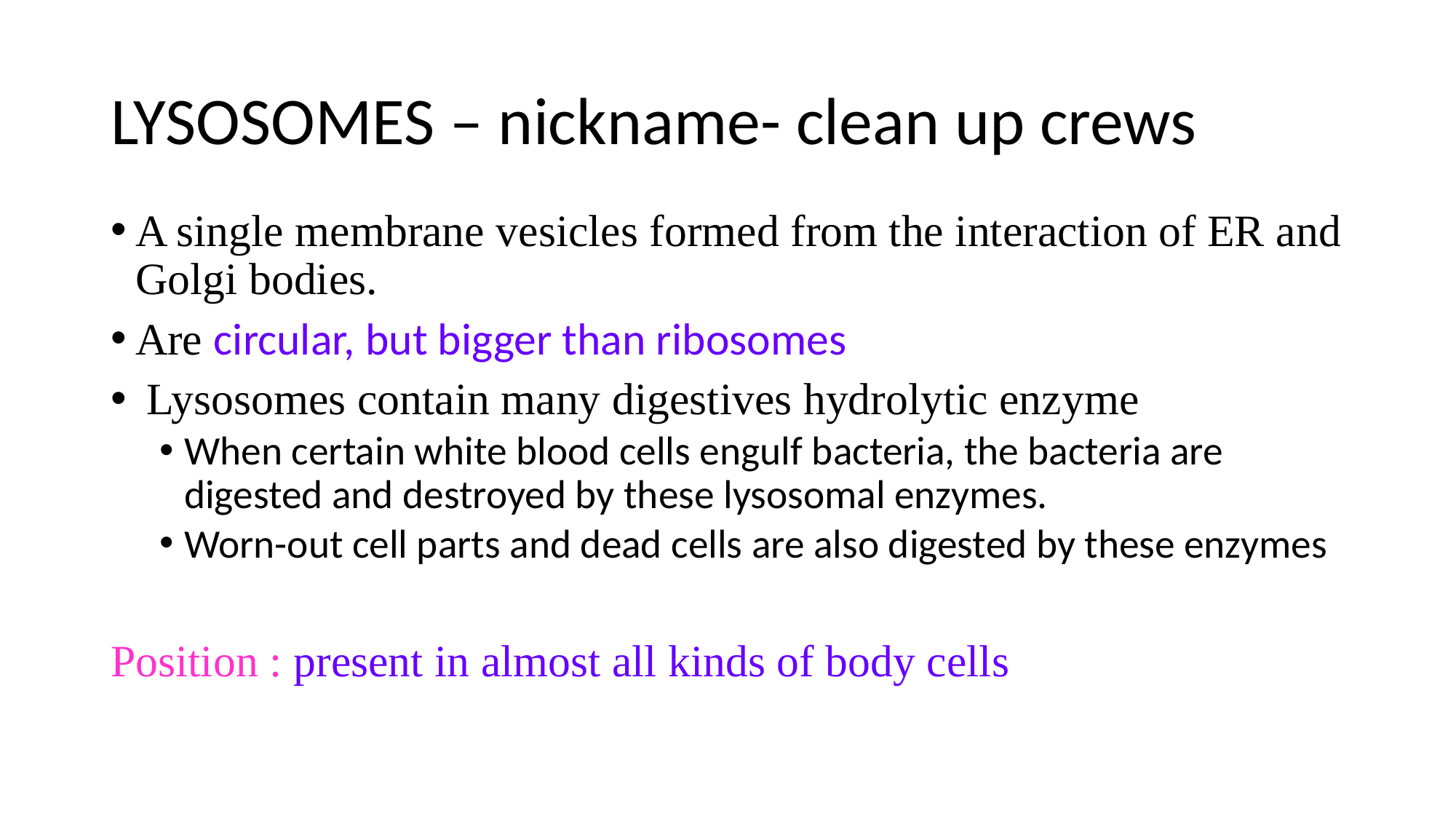

# LYSOSOMES – nickname- clean up crews
A single membrane vesicles formed from the interaction of ER and Golgi bodies.
Are circular, but bigger than ribosomes
 Lysosomes contain many digestives hydrolytic enzyme
When certain white blood cells engulf bacteria, the bacteria are digested and destroyed by these lysosomal enzymes.
Worn-out cell parts and dead cells are also digested by these enzymes

Position : present in almost all kinds of body cells